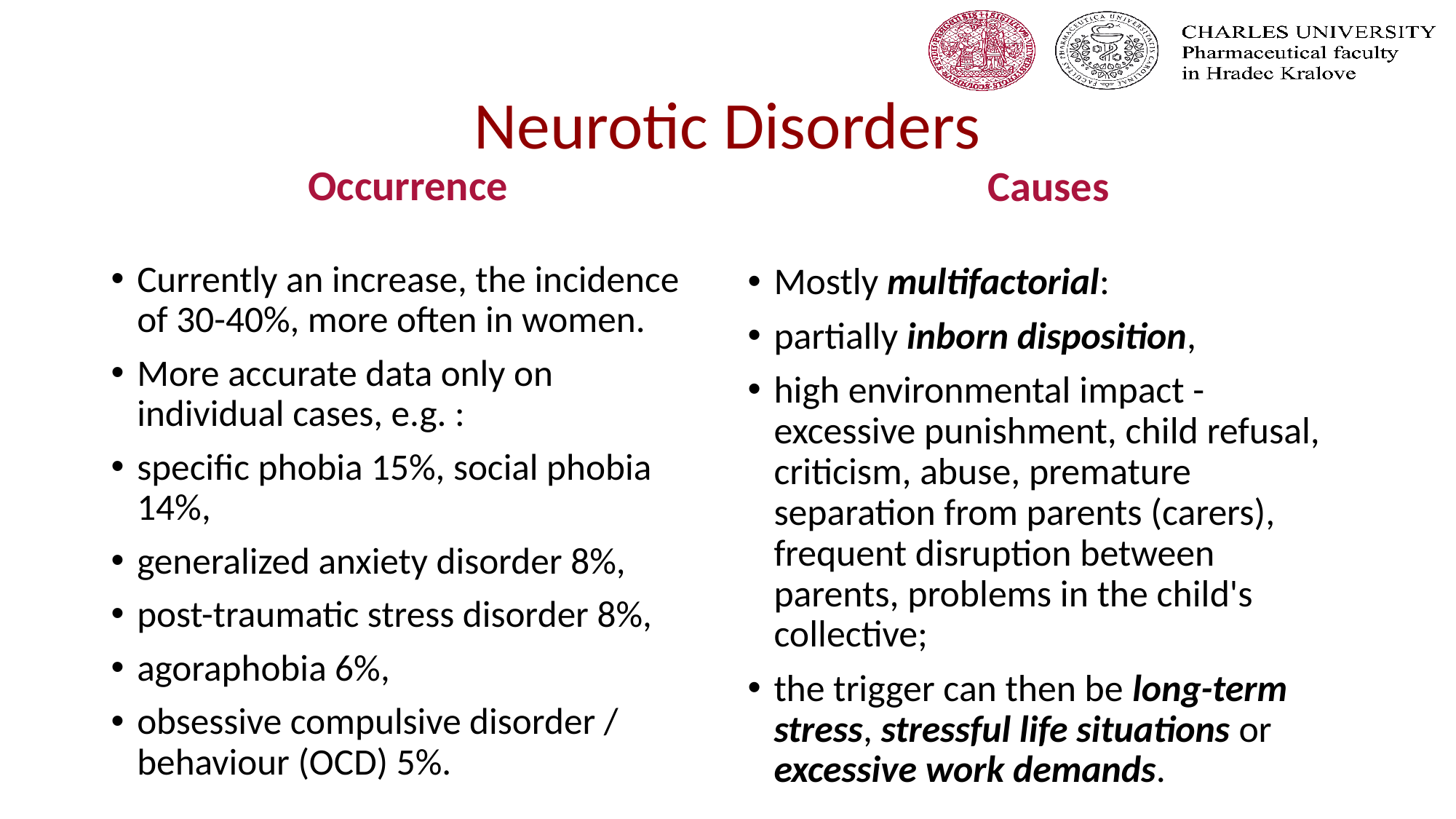

# Neurotic Disorders
Occurrence
Causes
Currently an increase, the incidence of 30-40%, more often in women.
More accurate data only on individual cases, e.g. :
specific phobia 15%, social phobia 14%,
generalized anxiety disorder 8%,
post-traumatic stress disorder 8%,
agoraphobia 6%,
obsessive compulsive disorder / behaviour (OCD) 5%.
Mostly multifactorial:
partially inborn disposition,
high environmental impact - excessive punishment, child refusal, criticism, abuse, premature separation from parents (carers), frequent disruption between parents, problems in the child's collective;
the trigger can then be long-term stress, stressful life situations or excessive work demands.